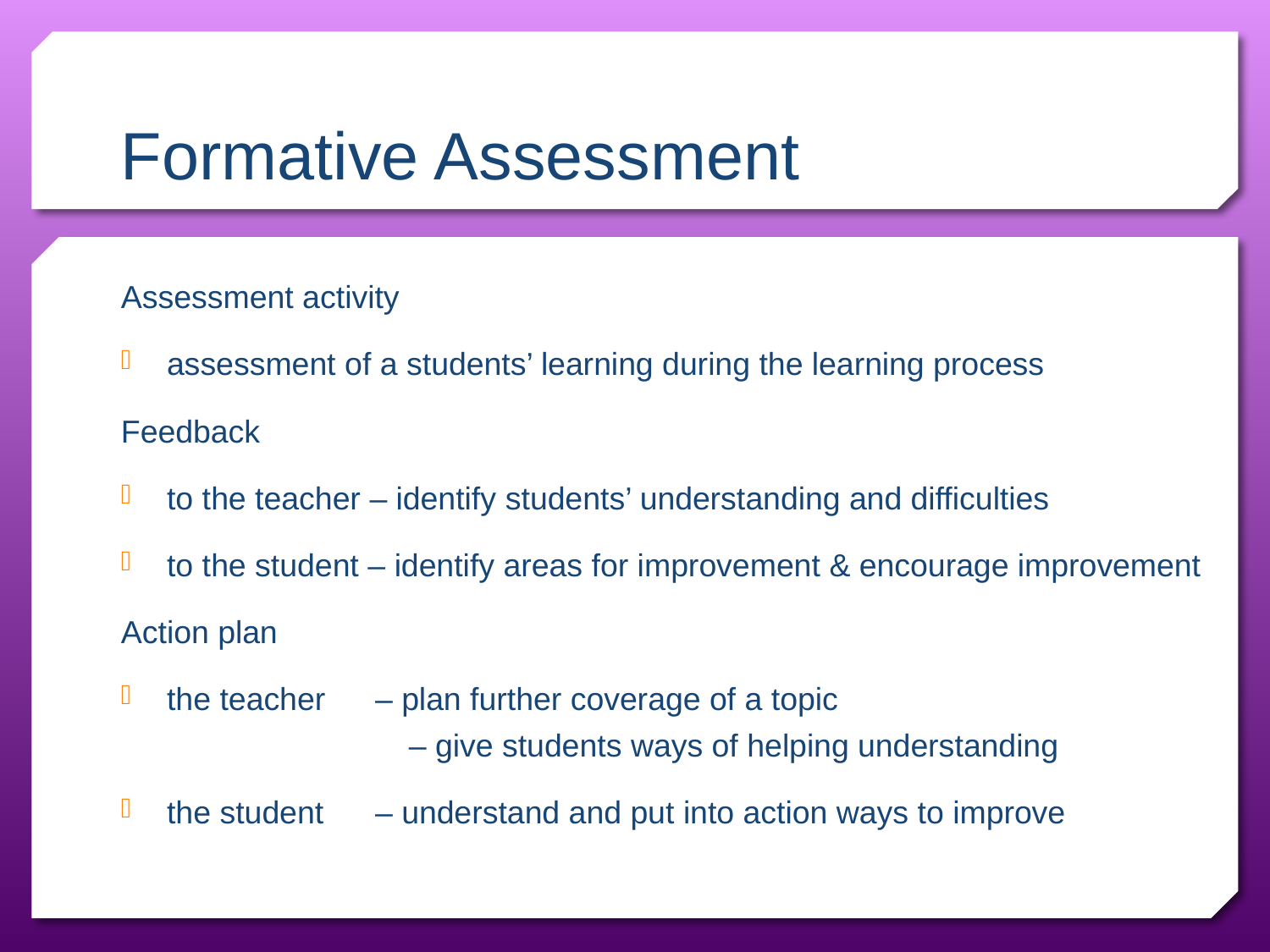

# Formative Assessment
Assessment activity
assessment of a students’ learning during the learning process
Feedback
to the teacher – identify students’ understanding and difficulties
to the student – identify areas for improvement & encourage improvement
Action plan
the teacher 	– plan further coverage of a topic
     	– give students ways of helping understanding
the student 	– understand and put into action ways to improve